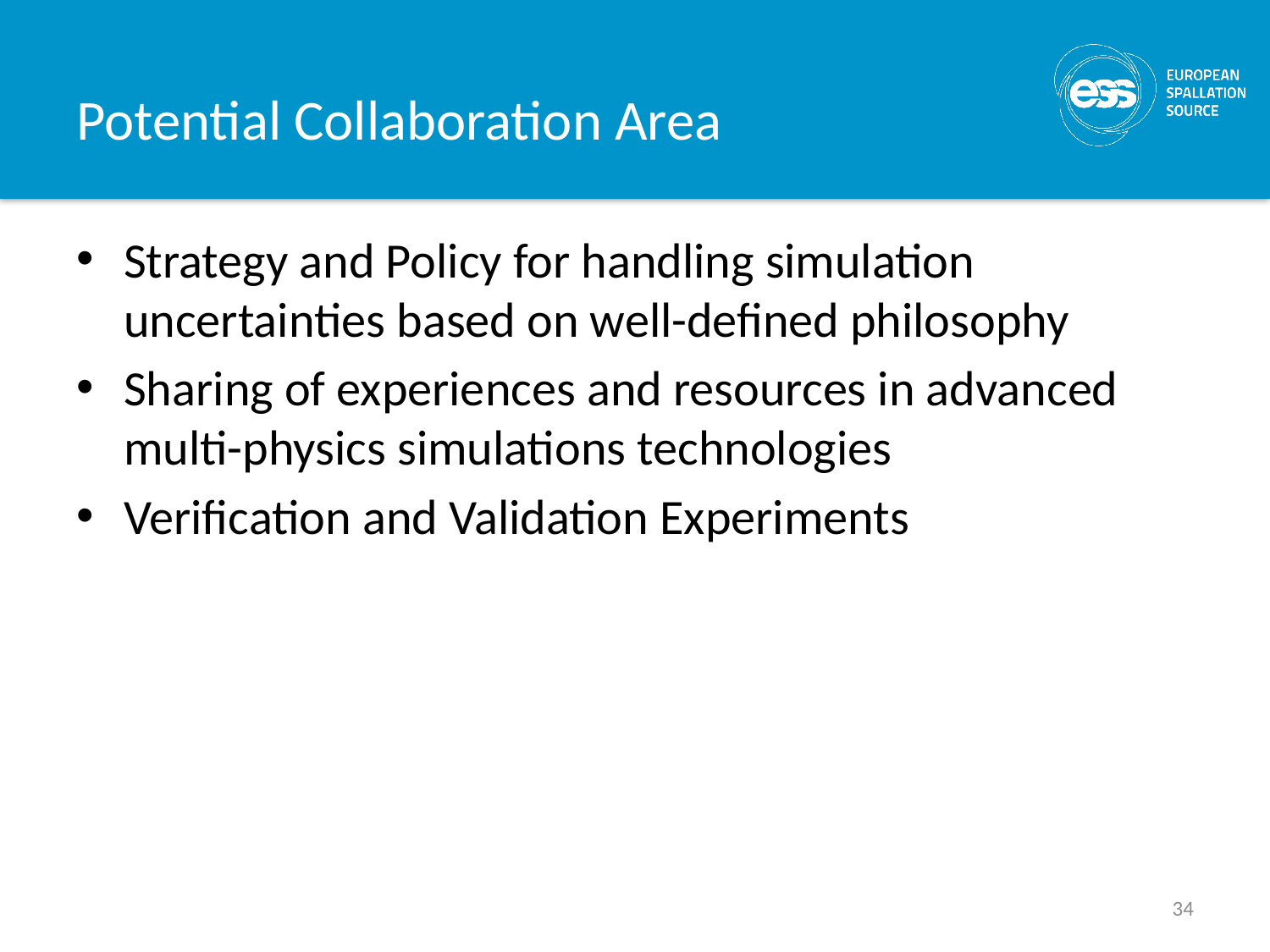

# Potential Collaboration Area
Strategy and Policy for handling simulation uncertainties based on well-defined philosophy
Sharing of experiences and resources in advanced multi-physics simulations technologies
Verification and Validation Experiments
34